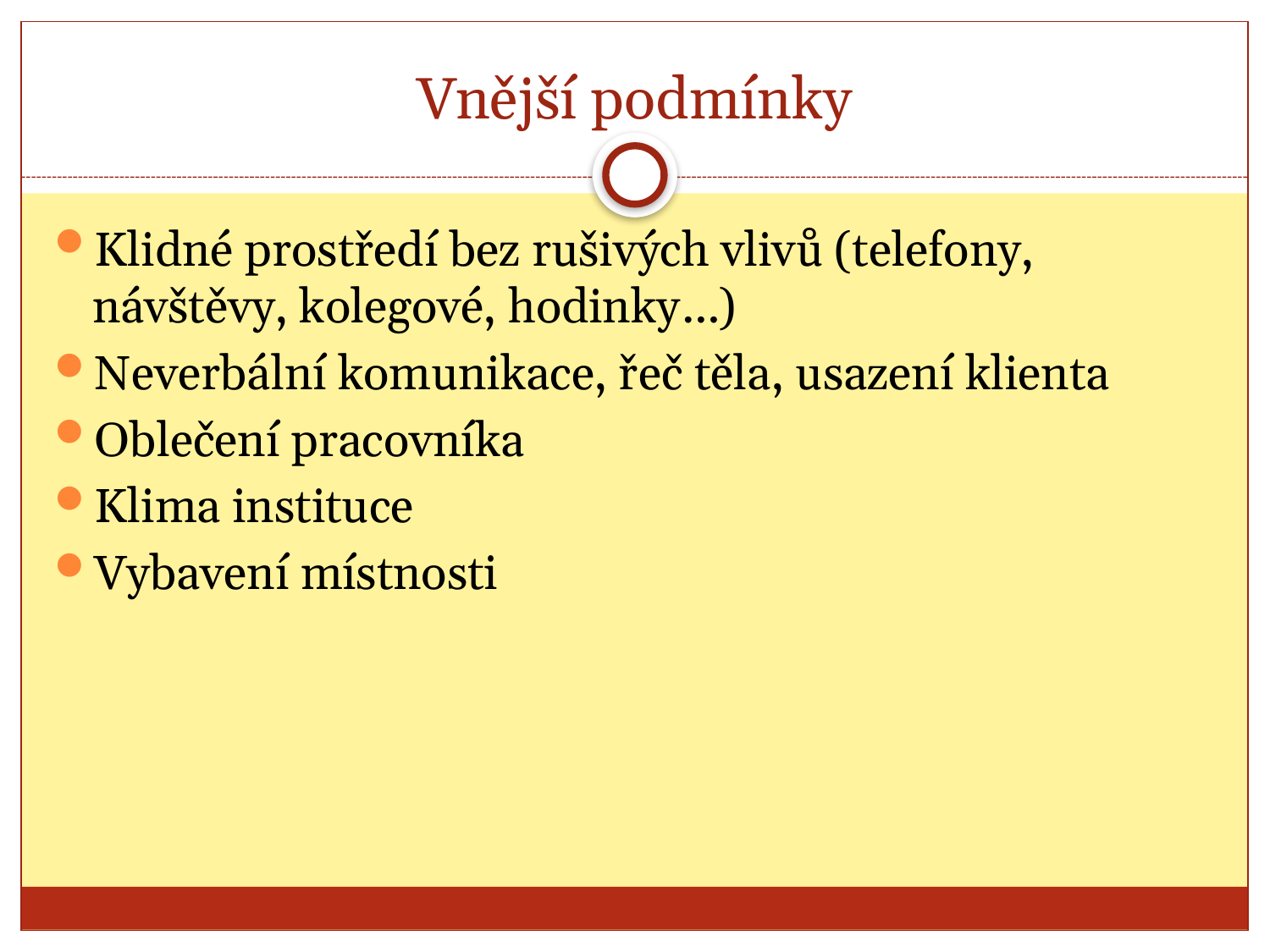

# Vnější podmínky
Klidné prostředí bez rušivých vlivů (telefony, návštěvy, kolegové, hodinky…)
Neverbální komunikace, řeč těla, usazení klienta
Oblečení pracovníka
Klima instituce
Vybavení místnosti